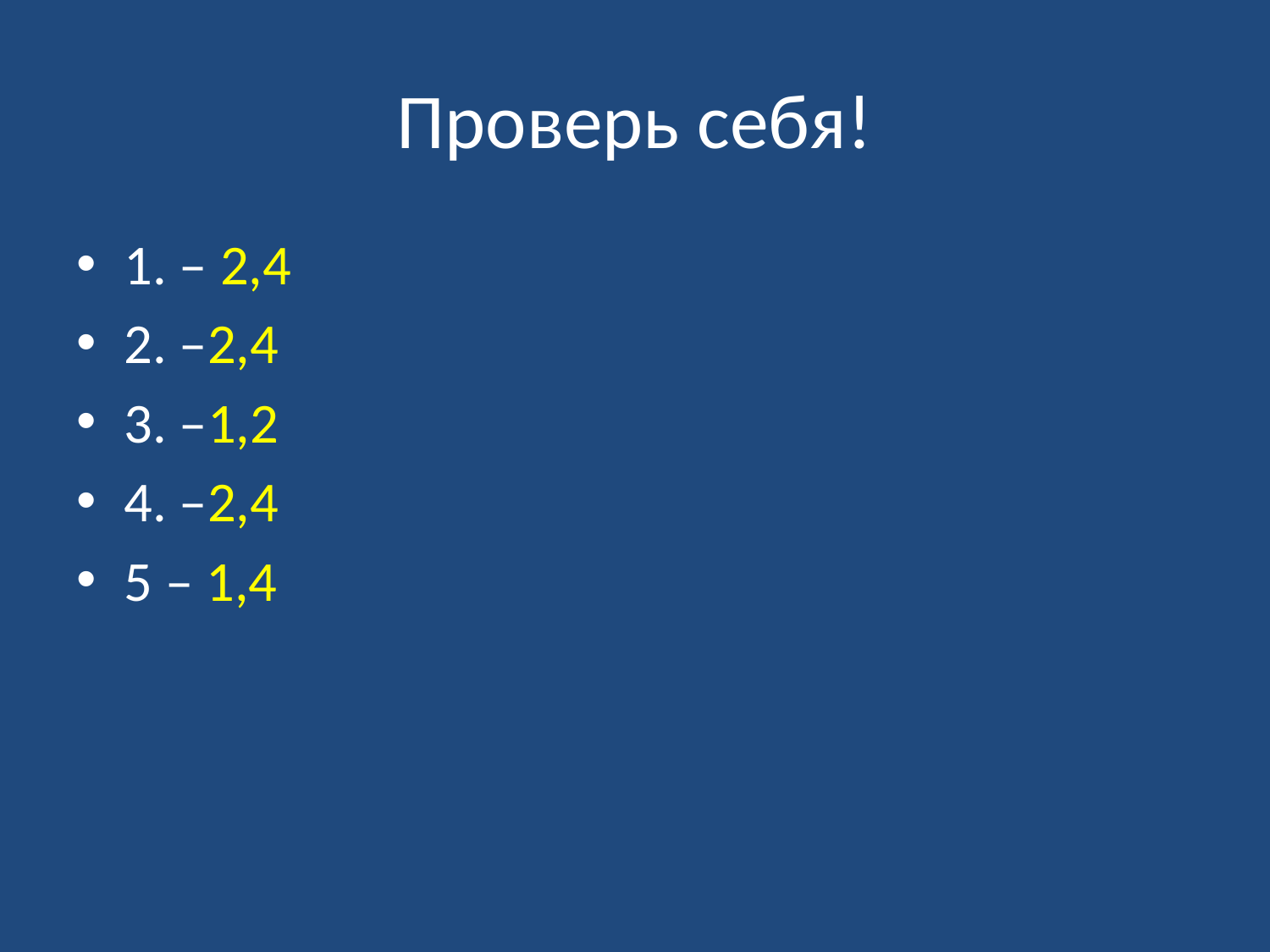

# Проверь себя!
1. – 2,4
2. –2,4
3. –1,2
4. –2,4
5 – 1,4